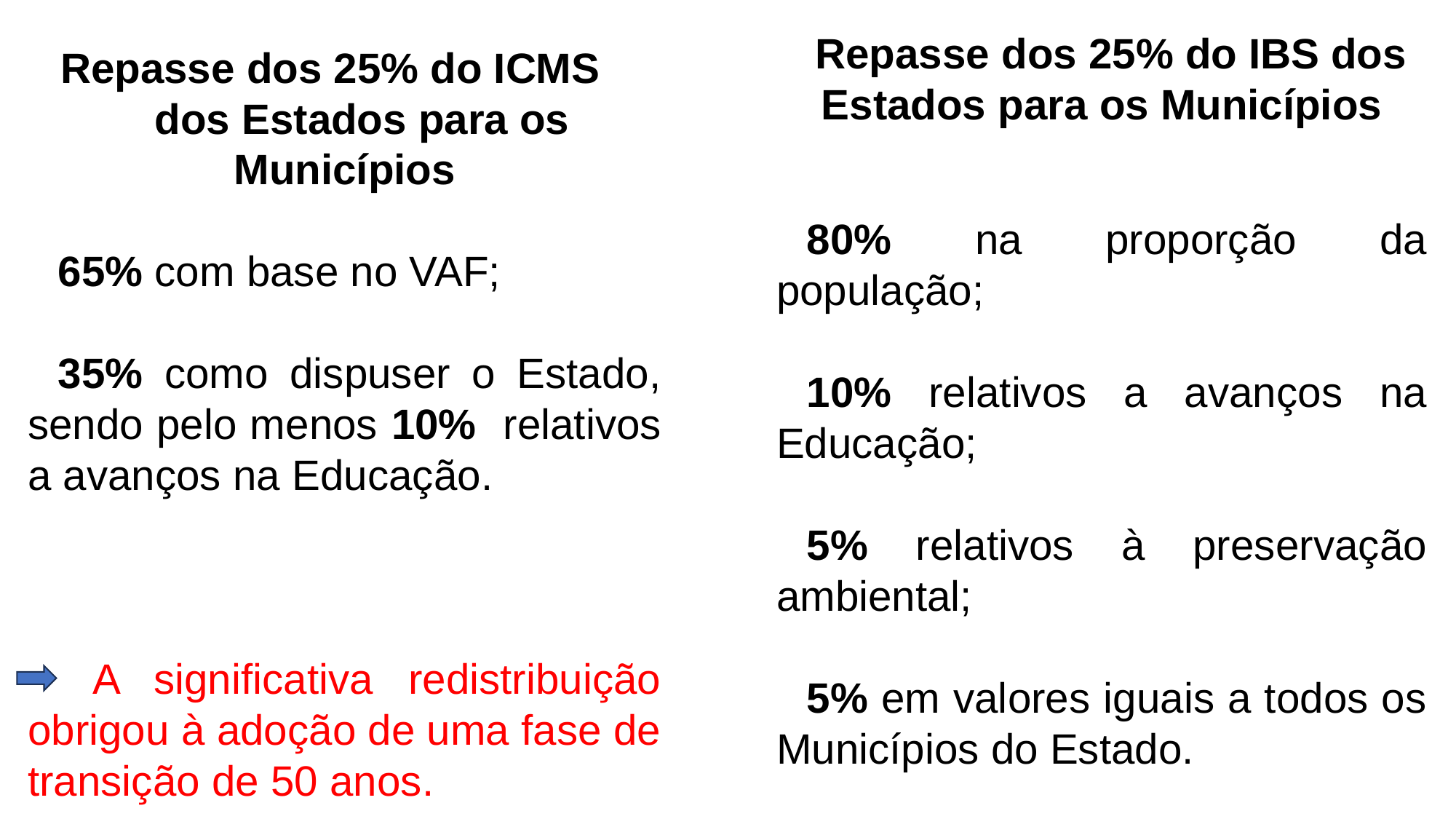

Repasse dos 25% do IBS dos  Estados para os Municípios

80% na proporção da população;

10% relativos a avanços na Educação;

5% relativos à preservação ambiental;

5% em valores iguais a todos os Municípios do Estado.

Repasse dos 25% do ICMS         dos Estados para os Municípios

65% com base no VAF;

35% como dispuser o Estado, sendo pelo menos 10%  relativos a avanços na Educação.

 A significativa redistribuição obrigou à adoção de uma fase de transição de 50 anos.